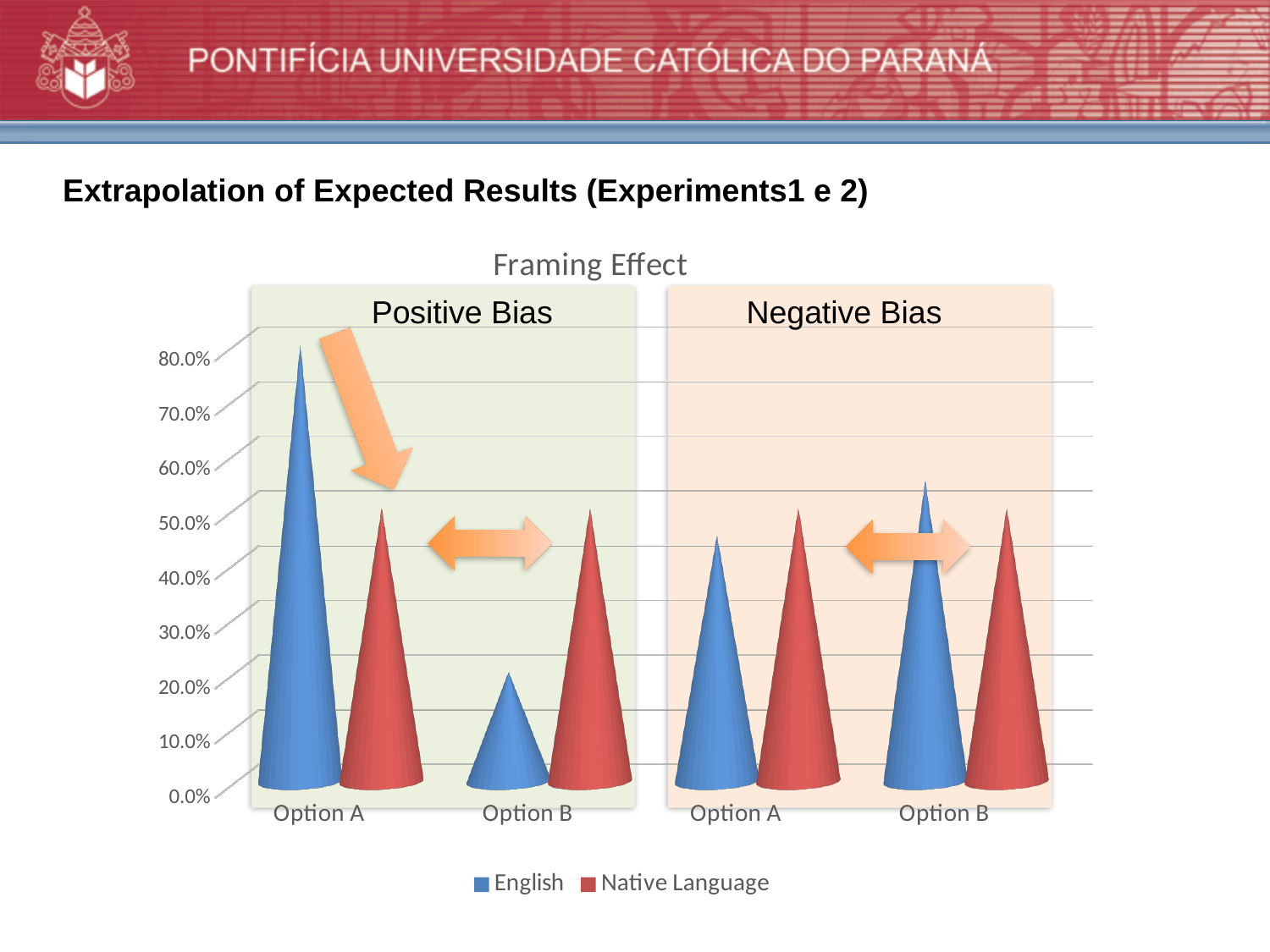

Extrapolation of Expected Results (Experiments1 e 2)

[unsupported chart]

Positive Bias

Negative Bias